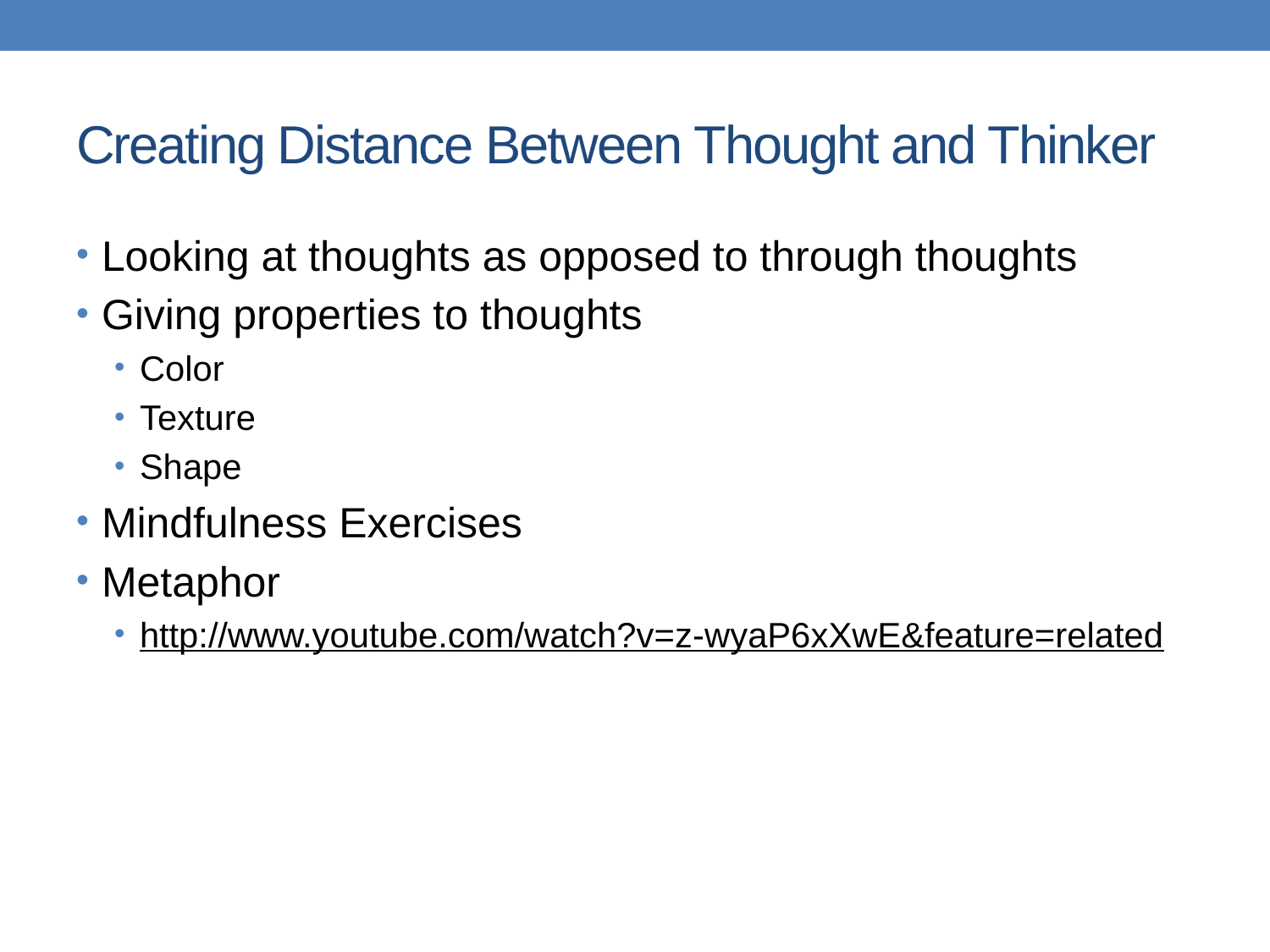

# Creating Distance Between Thought and Thinker
Looking at thoughts as opposed to through thoughts
Giving properties to thoughts
Color
Texture
Shape
Mindfulness Exercises
Metaphor
http://www.youtube.com/watch?v=z-wyaP6xXwE&feature=related